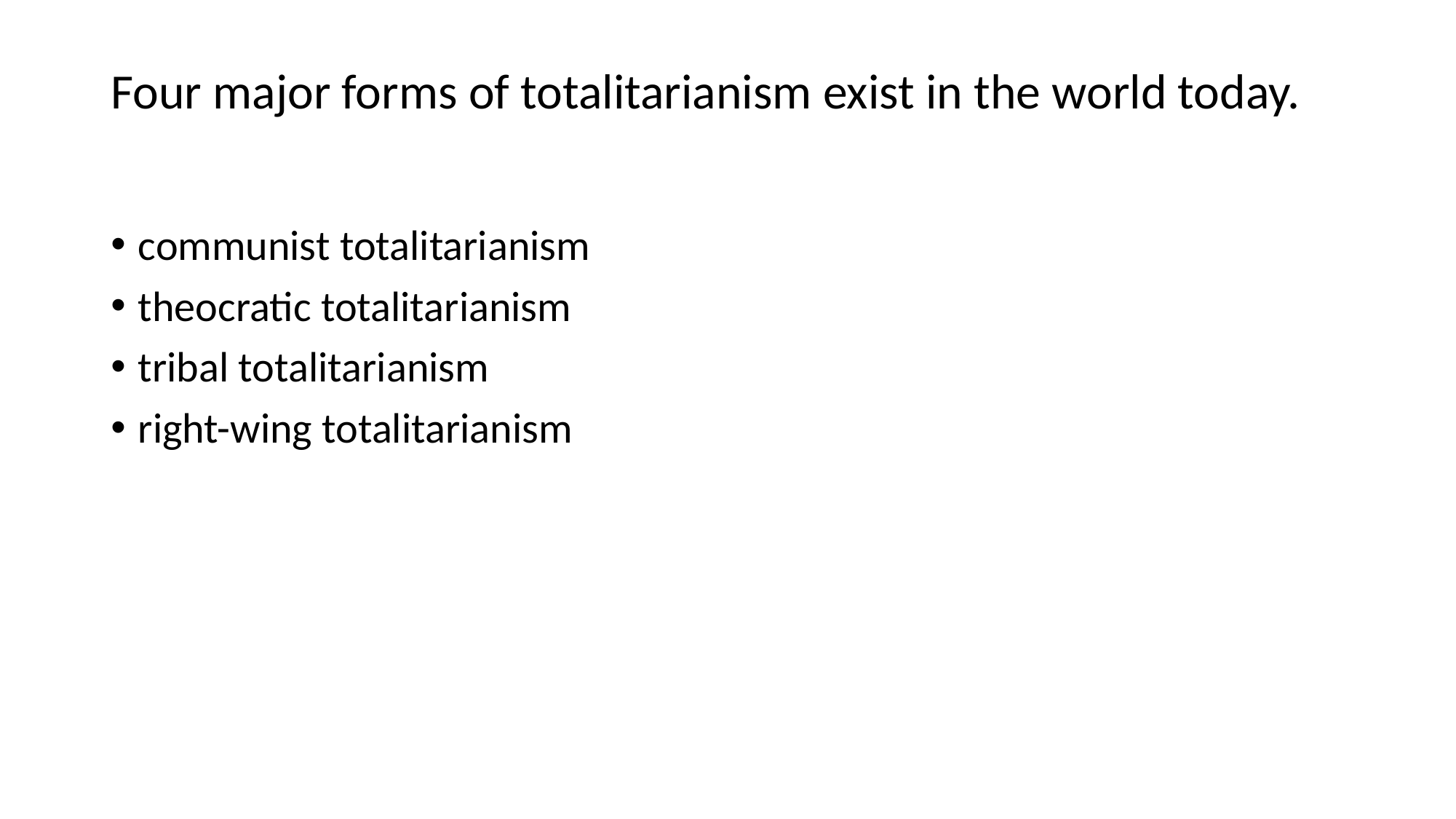

# Four major forms of totalitarianism exist in the world today.
communist totalitarianism
theocratic totalitarianism
tribal totalitarianism
right-wing totalitarianism